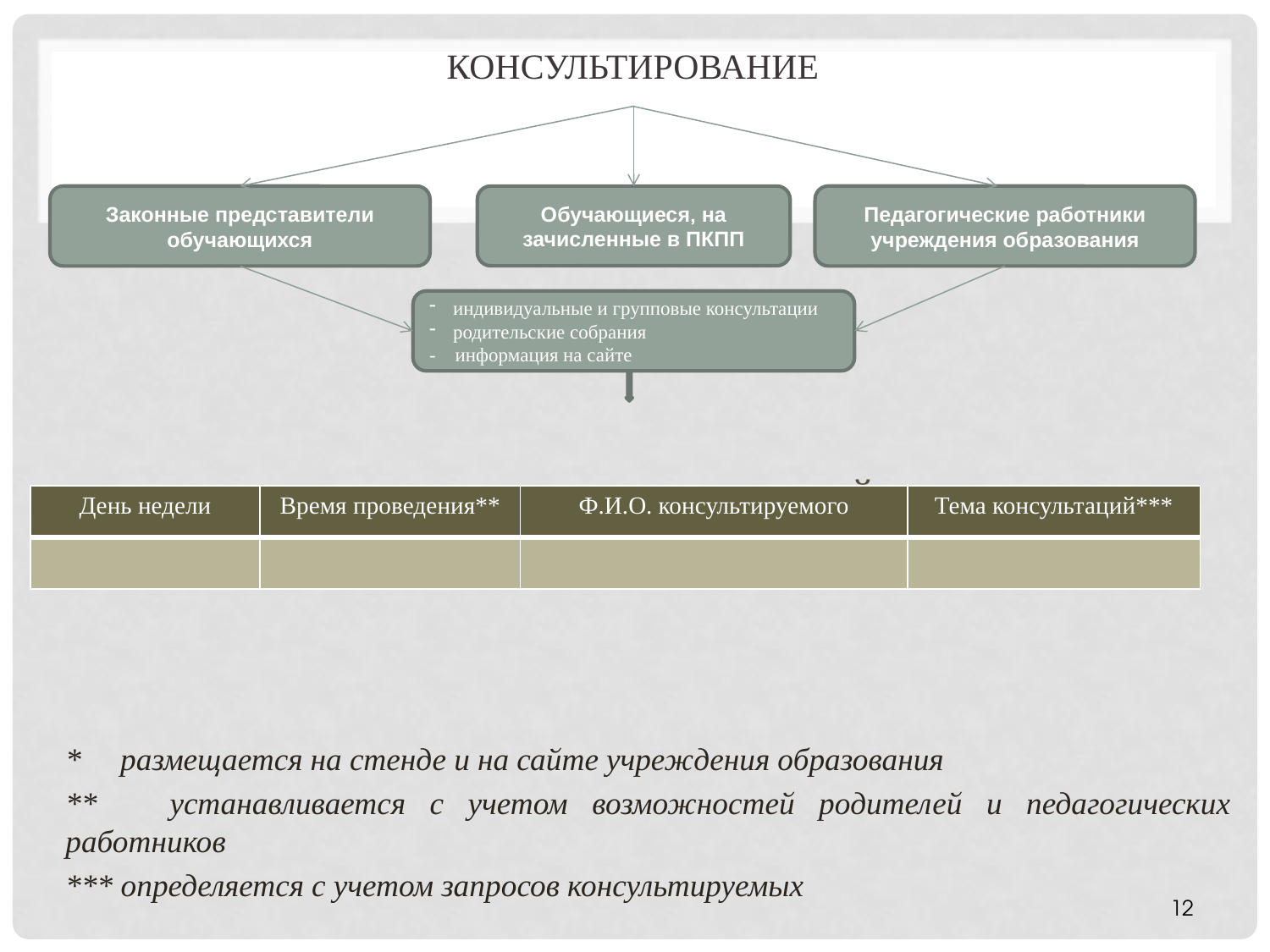

# Консультирование

ГРАФИК КОНСУЛЬТАЦИЙ*

*     размещается на стенде и на сайте учреждения образования
**   устанавливается с учетом возможностей родителей и педагогических работников
*** определяется с учетом запросов консультируемых

Законные представители обучающихся
Обучающиеся, на зачисленные в ПКПП
Педагогические работники учреждения образования
индивидуальные и групповые консультации
родительские собрания
-    информация на сайте

| День недели | Время проведения\*\* | Ф.И.О. консультируемого | Тема консультаций\*\*\* |
| --- | --- | --- | --- |
|  |  |  |  |
12